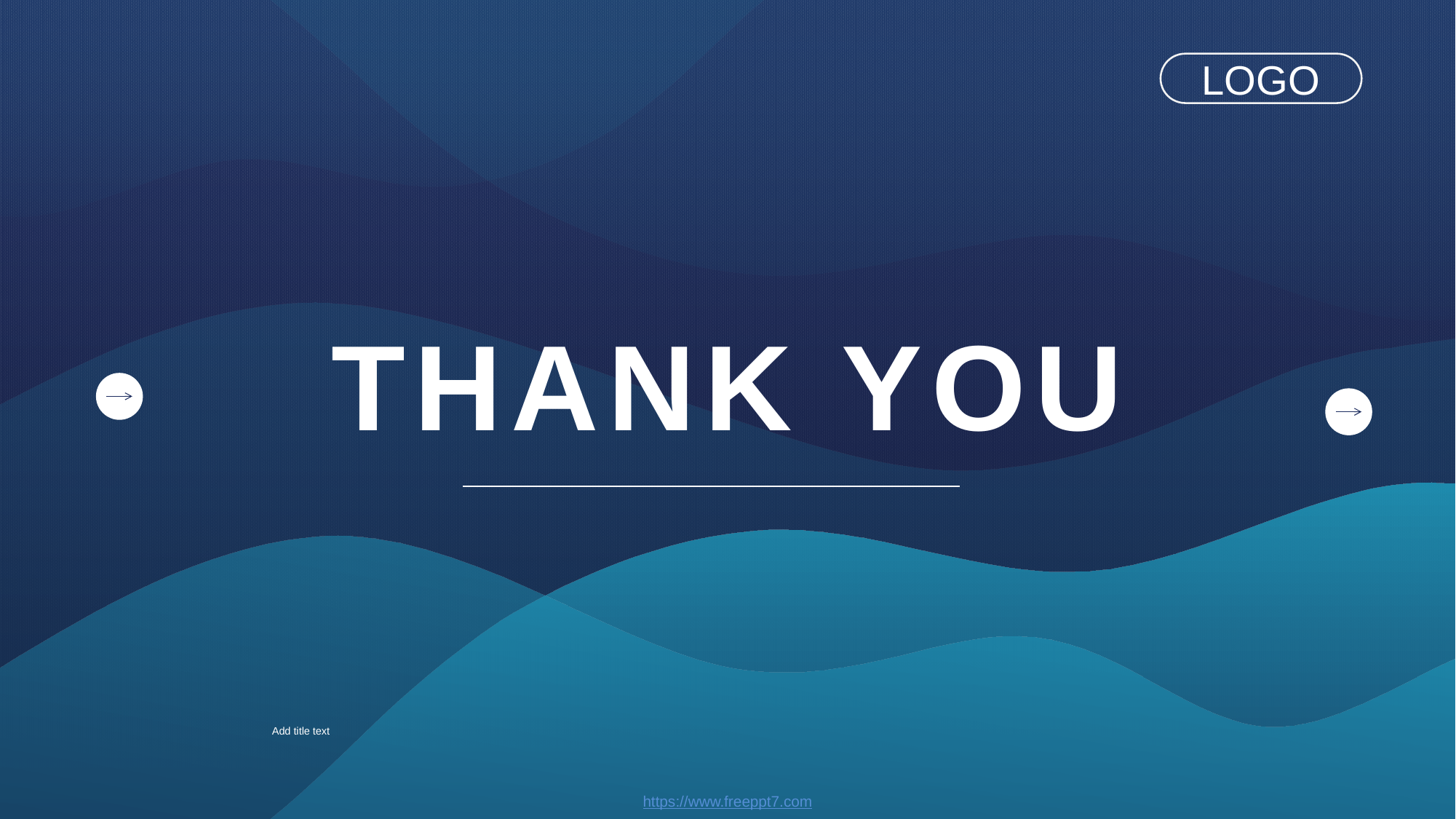

LOGO
THANK YOU

Add title text
https://www.freeppt7.com